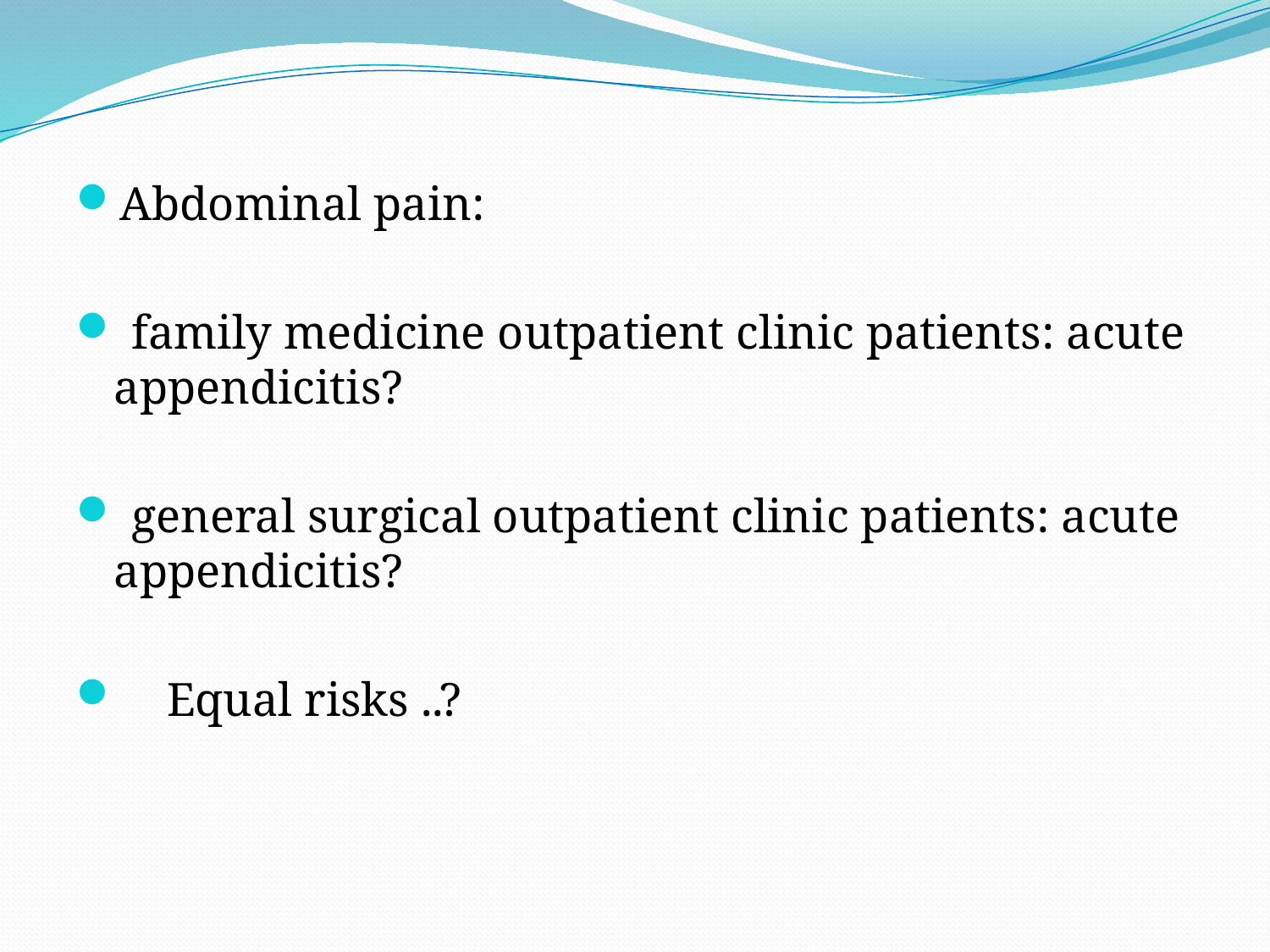

Abdominal pain:

 family medicine outpatient clinic patients: acute appendicitis?

 general surgical outpatient clinic patients: acute appendicitis?

    Equal risks ..?